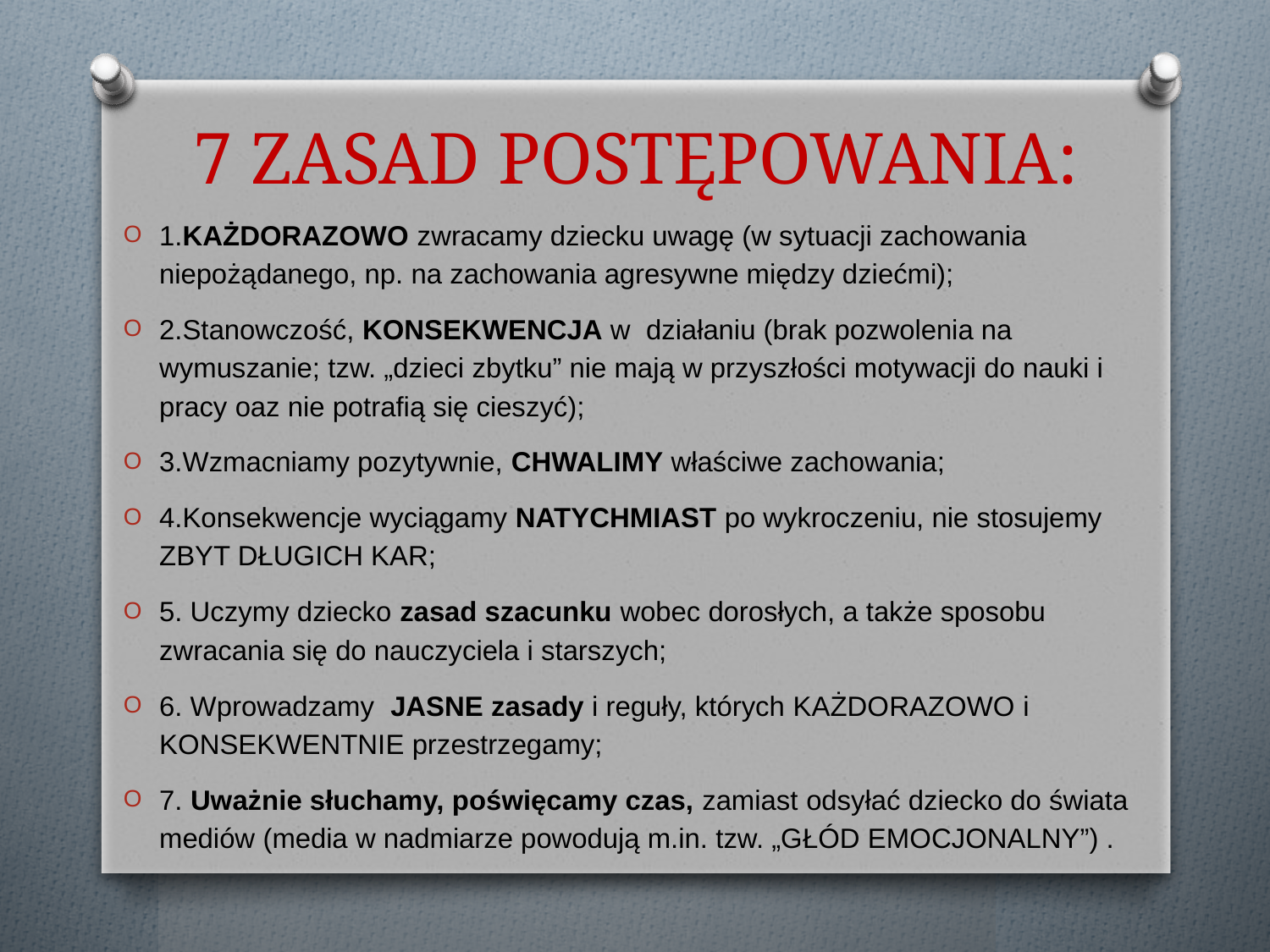

# 7 ZASAD POSTĘPOWANIA:
1.KAŻDORAZOWO zwracamy dziecku uwagę (w sytuacji zachowania niepożądanego, np. na zachowania agresywne między dziećmi);
2.Stanowczość, KONSEKWENCJA w  działaniu (brak pozwolenia na wymuszanie; tzw. „dzieci zbytku” nie mają w przyszłości motywacji do nauki i pracy oaz nie potrafią się cieszyć);
3.Wzmacniamy pozytywnie, CHWALIMY właściwe zachowania;
4.Konsekwencje wyciągamy NATYCHMIAST po wykroczeniu, nie stosujemy ZBYT DŁUGICH KAR;
5. Uczymy dziecko zasad szacunku wobec dorosłych, a także sposobu zwracania się do nauczyciela i starszych;
6. Wprowadzamy  JASNE zasady i reguły, których KAŻDORAZOWO i KONSEKWENTNIE przestrzegamy;
7. Uważnie słuchamy, poświęcamy czas, zamiast odsyłać dziecko do świata mediów (media w nadmiarze powodują m.in. tzw. „GŁÓD EMOCJONALNY”) .